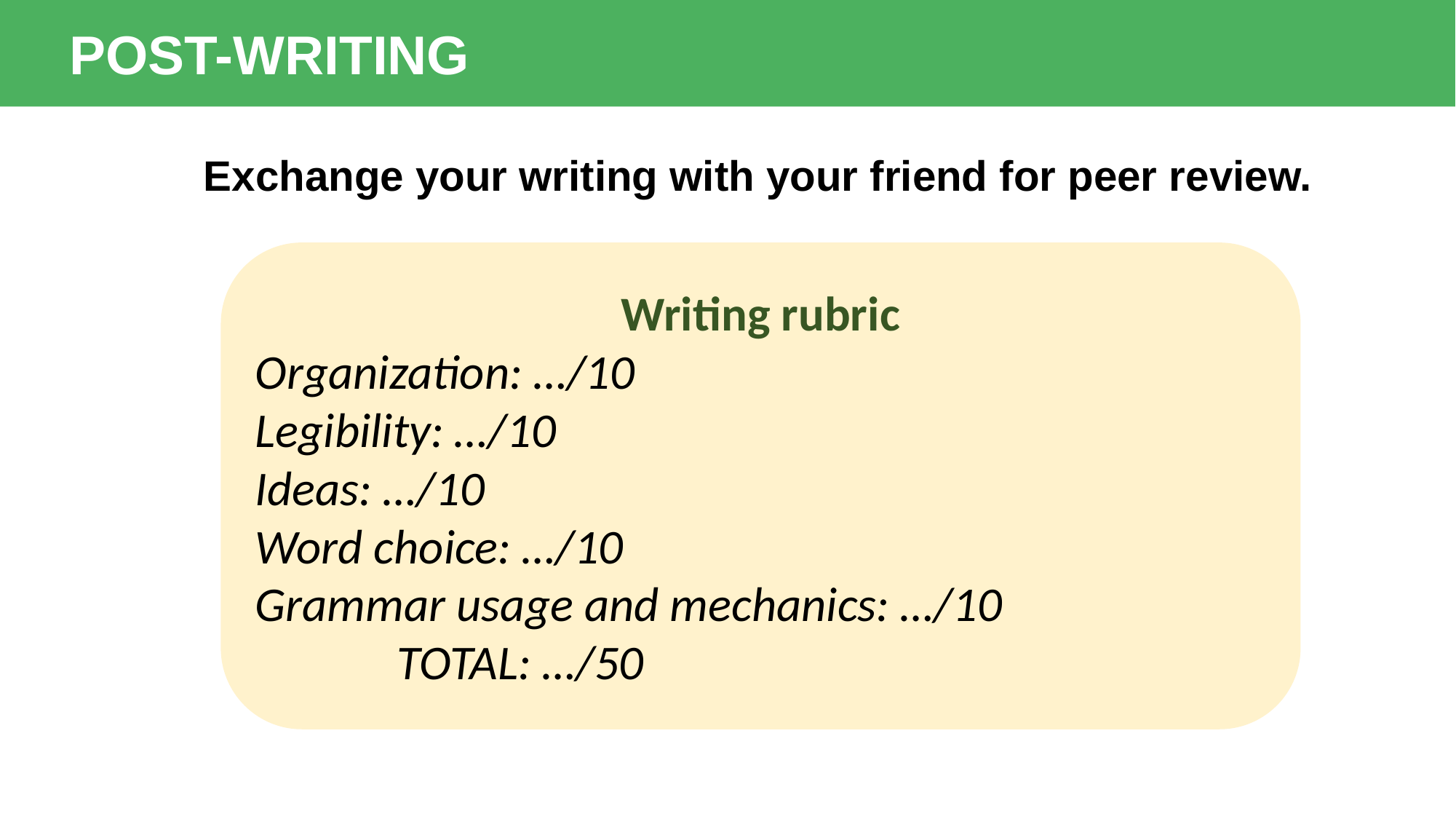

POST-WRITING
4
Exchange your writing with your friend for peer review.

Writing rubric
Organization: …/10
Legibility: …/10
Ideas: …/10
Word choice: …/10
Grammar usage and mechanics: …/10
             TOTAL: …/50